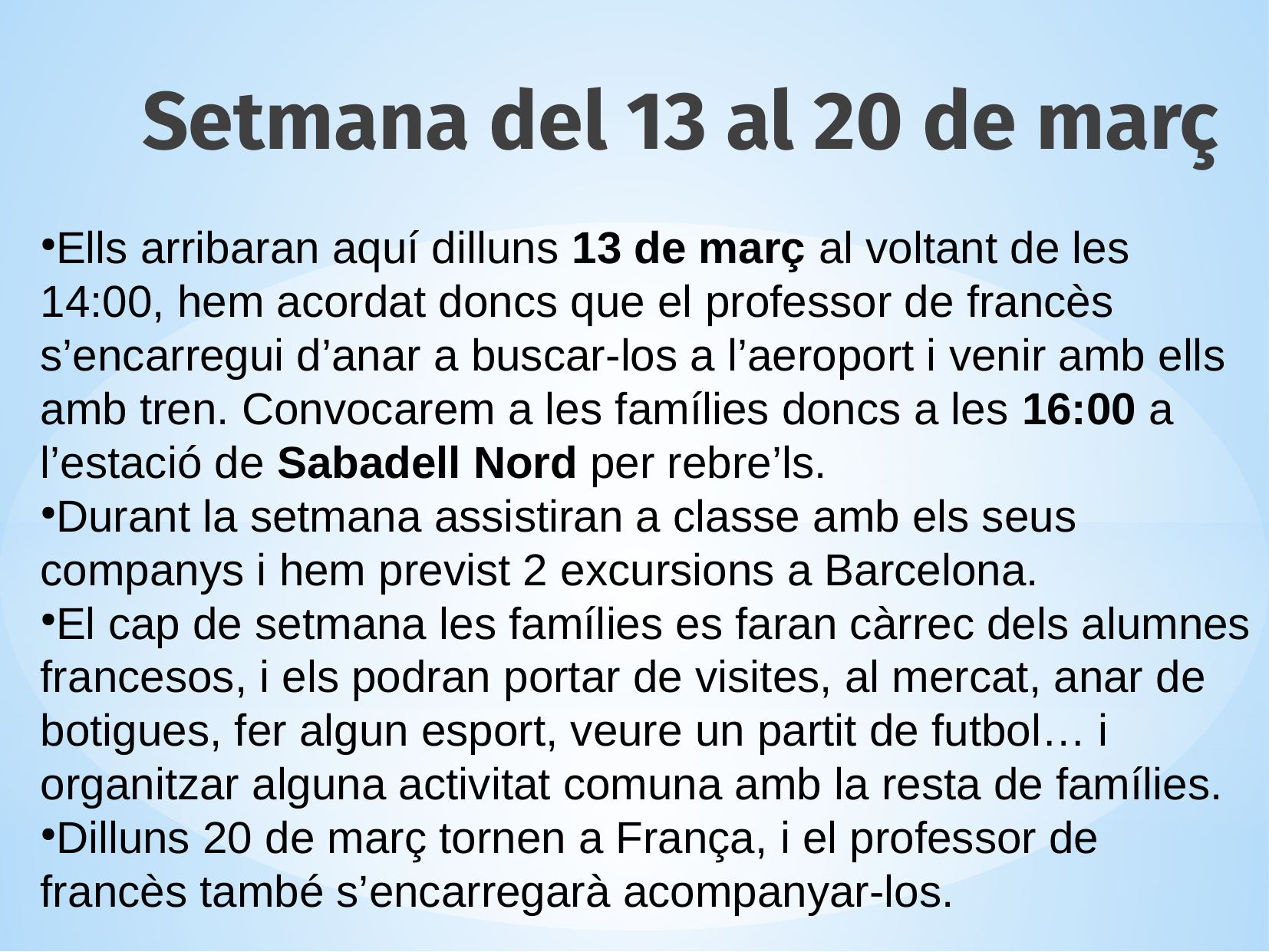

Setmana del 13 al 20 de març
Ells arribaran aquí dilluns 13 de març al voltant de les 14:00, hem acordat doncs que el professor de francès s’encarregui d’anar a buscar-los a l’aeroport i venir amb ells amb tren. Convocarem a les famílies doncs a les 16:00 a l’estació de Sabadell Nord per rebre’ls.
Durant la setmana assistiran a classe amb els seus companys i hem previst 2 excursions a Barcelona.
El cap de setmana les famílies es faran càrrec dels alumnes francesos, i els podran portar de visites, al mercat, anar de botigues, fer algun esport, veure un partit de futbol… i organitzar alguna activitat comuna amb la resta de famílies.
Dilluns 20 de març tornen a França, i el professor de francès també s’encarregarà acompanyar-los.